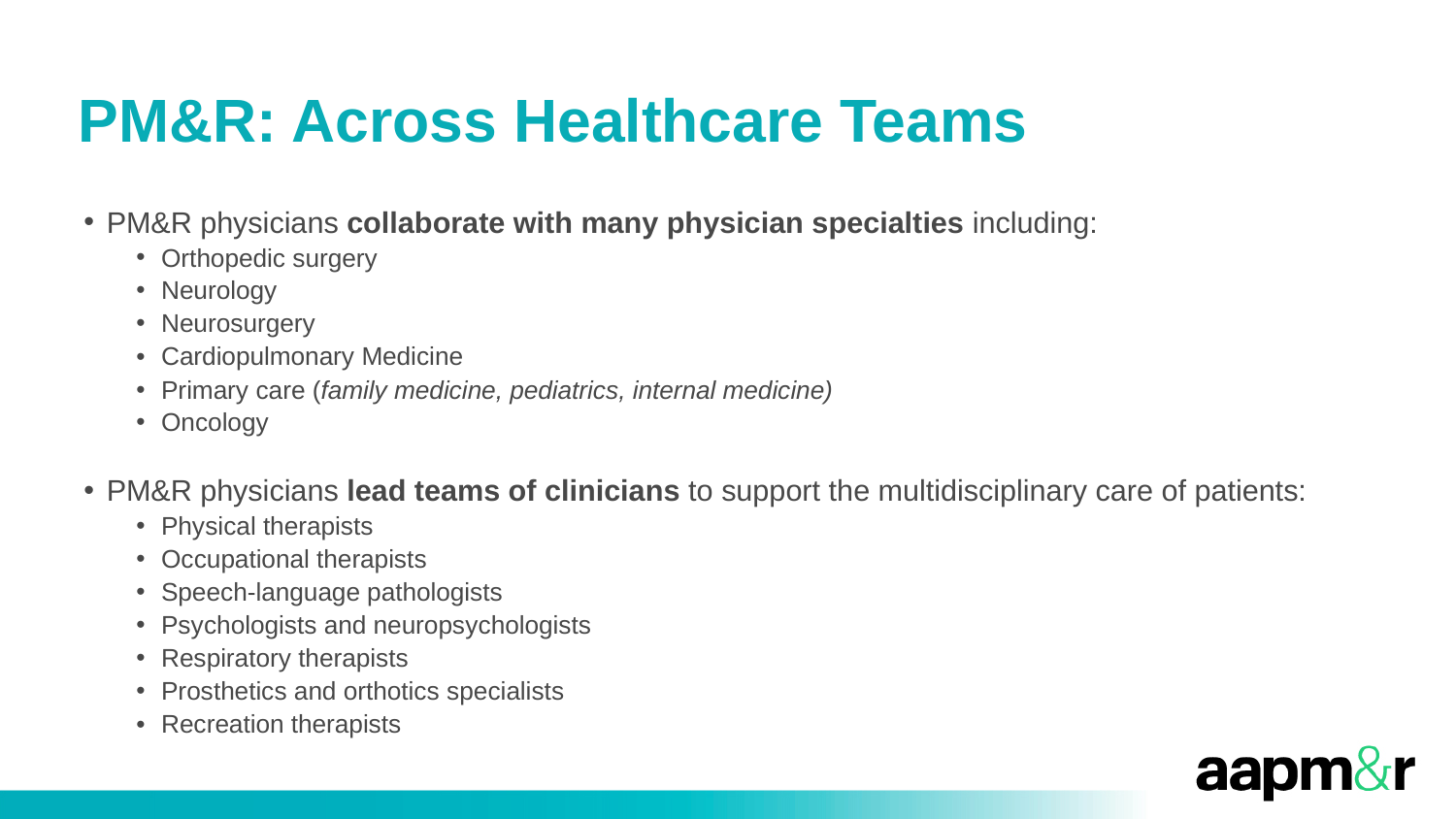

# PM&R: Across Healthcare Teams

PM&R physicians collaborate with many physician specialties including:
Orthopedic surgery
Neurology
Neurosurgery
Cardiopulmonary Medicine
Primary care (family medicine, pediatrics, internal medicine)
Oncology
PM&R physicians lead teams of clinicians to support the multidisciplinary care of patients:
Physical therapists
Occupational therapists
Speech-language pathologists
Psychologists and neuropsychologists
Respiratory therapists
Prosthetics and orthotics specialists
Recreation therapists